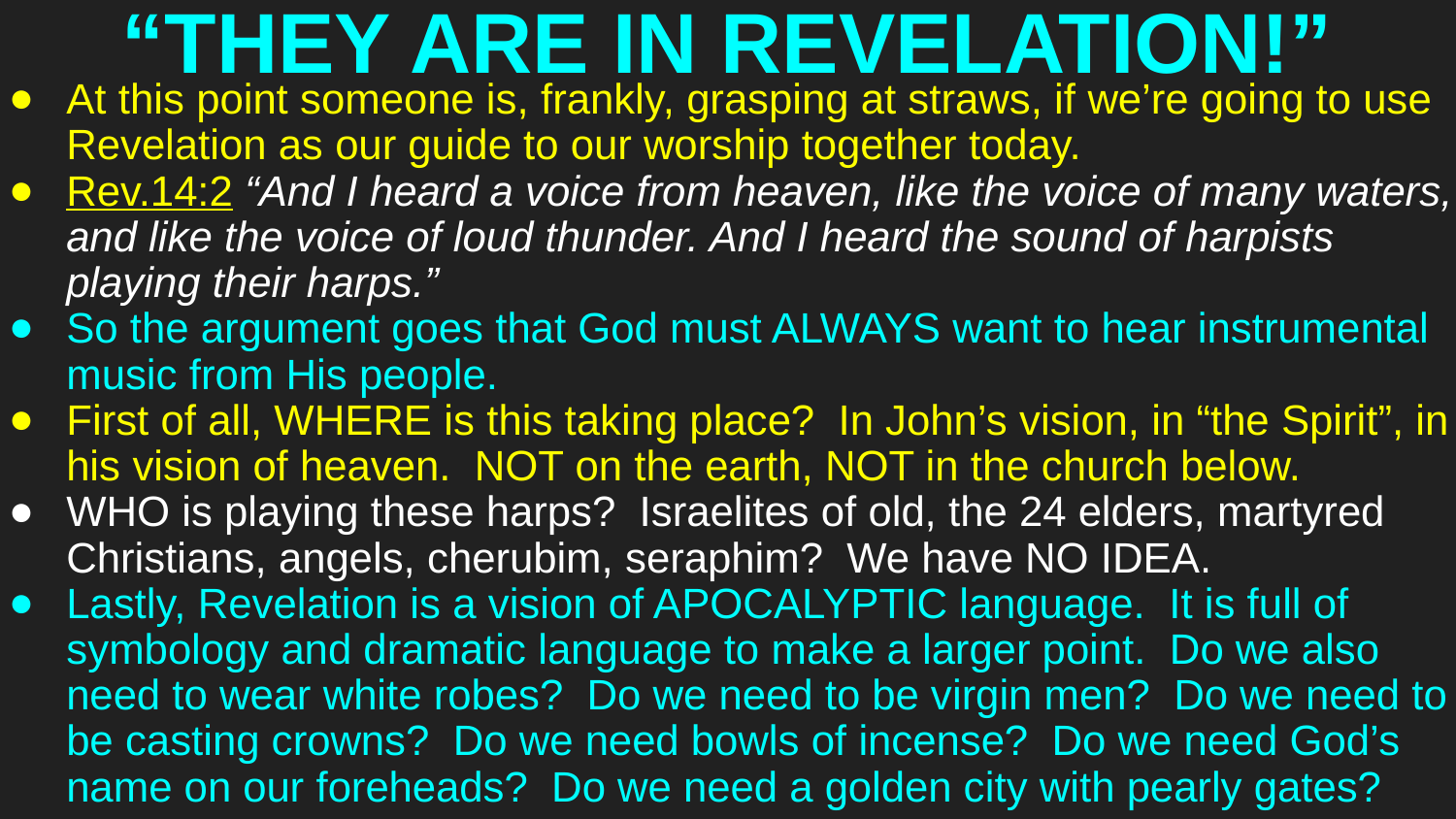

# “THEY ARE IN REVELATION!”
At this point someone is, frankly, grasping at straws, if we’re going to use Revelation as our guide to our worship together today.
Rev.14:2 “And I heard a voice from heaven, like the voice of many waters, and like the voice of loud thunder. And I heard the sound of harpists playing their harps.”
So the argument goes that God must ALWAYS want to hear instrumental music from His people.
First of all, WHERE is this taking place?  In John’s vision, in “the Spirit”, in his vision of heaven.  NOT on the earth, NOT in the church below.
WHO is playing these harps?  Israelites of old, the 24 elders, martyred Christians, angels, cherubim, seraphim?  We have NO IDEA.
Lastly, Revelation is a vision of APOCALYPTIC language.  It is full of symbology and dramatic language to make a larger point.  Do we also need to wear white robes?  Do we need to be virgin men?  Do we need to be casting crowns?  Do we need bowls of incense?  Do we need God’s name on our foreheads?  Do we need a golden city with pearly gates?